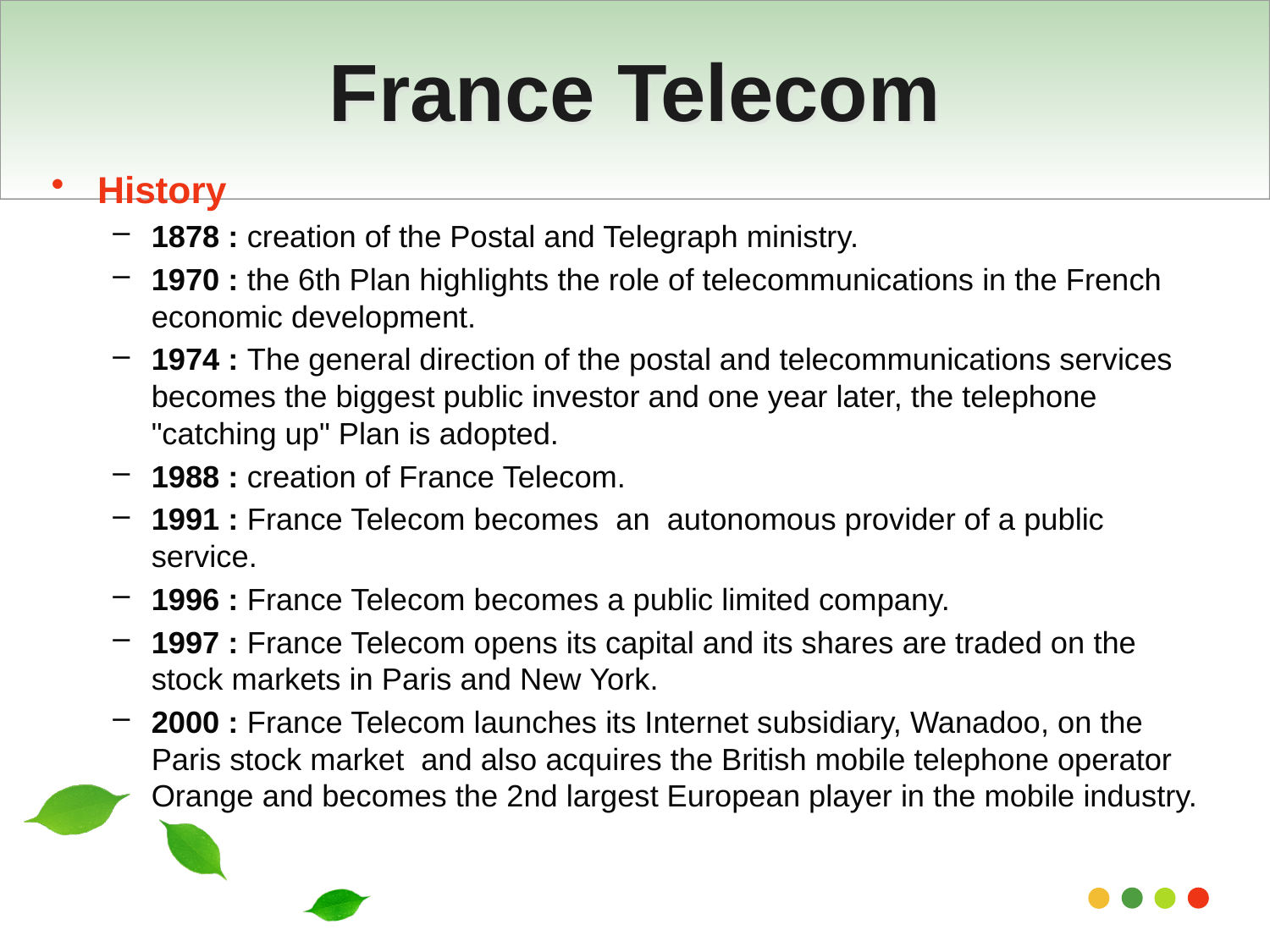

# France Telecom
History
1878 : creation of the Postal and Telegraph ministry.
1970 : the 6th Plan highlights the role of telecommunications in the French economic development.
1974 : The general direction of the postal and telecommunications services becomes the biggest public investor and one year later, the telephone "catching up" Plan is adopted.
1988 : creation of France Telecom.
1991 : France Telecom becomes  an  autonomous provider of a public service.
1996 : France Telecom becomes a public limited company.
1997 : France Telecom opens its capital and its shares are traded on the stock markets in Paris and New York.
2000 : France Telecom launches its Internet subsidiary, Wanadoo, on the Paris stock market  and also acquires the British mobile telephone operator Orange and becomes the 2nd largest European player in the mobile industry.